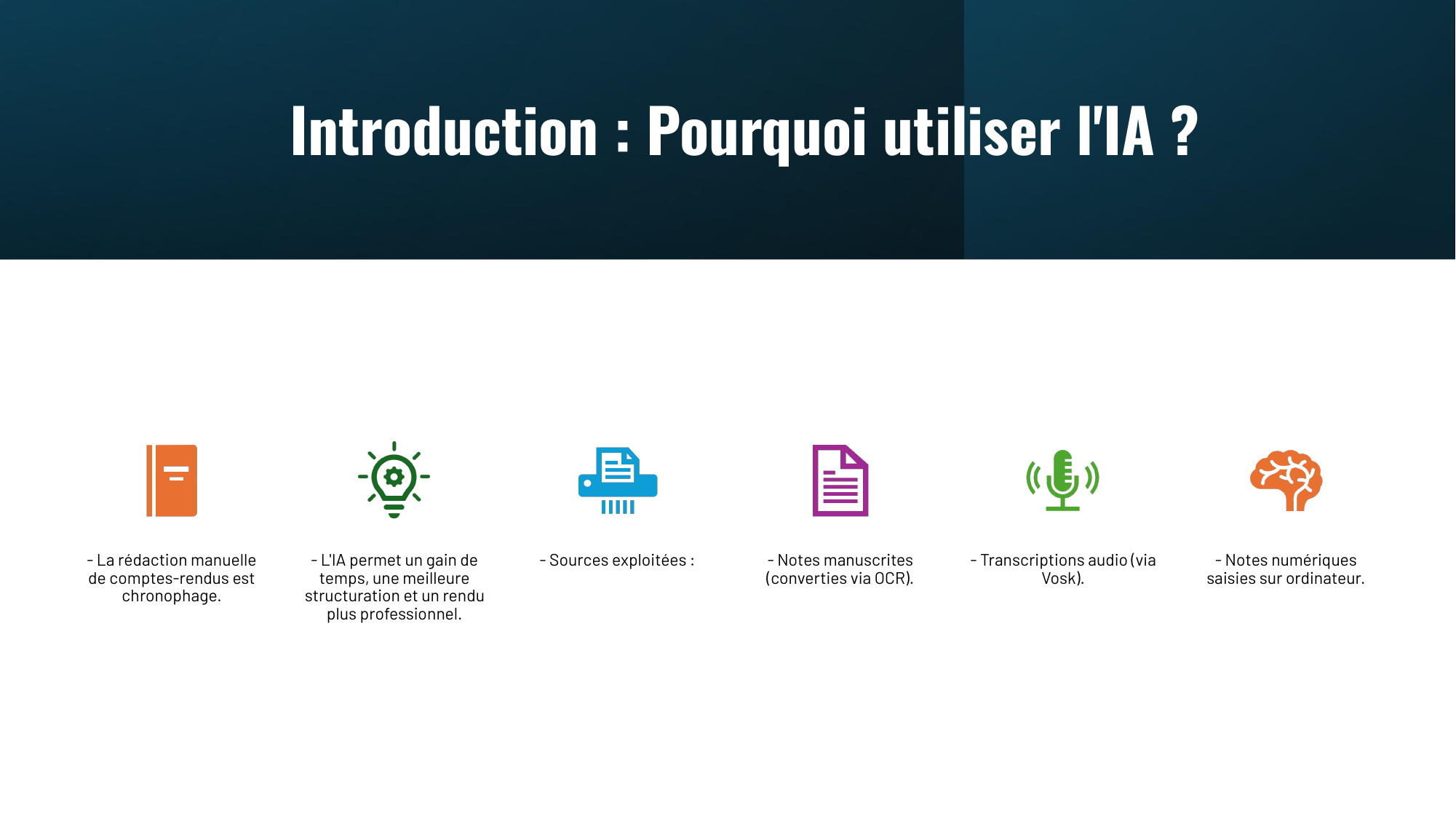

# Introduction : Pourquoi utiliser l'IA ?
- La rédaction manuelle de comptes-rendus est chronophage.
- L'IA permet un gain de temps, une meilleure structuration et un rendu plus professionnel.
- Sources exploitées :
- Notes manuscrites (converties via OCR).
- Transcriptions audio (via Vosk).
- Notes numériques saisies sur ordinateur.